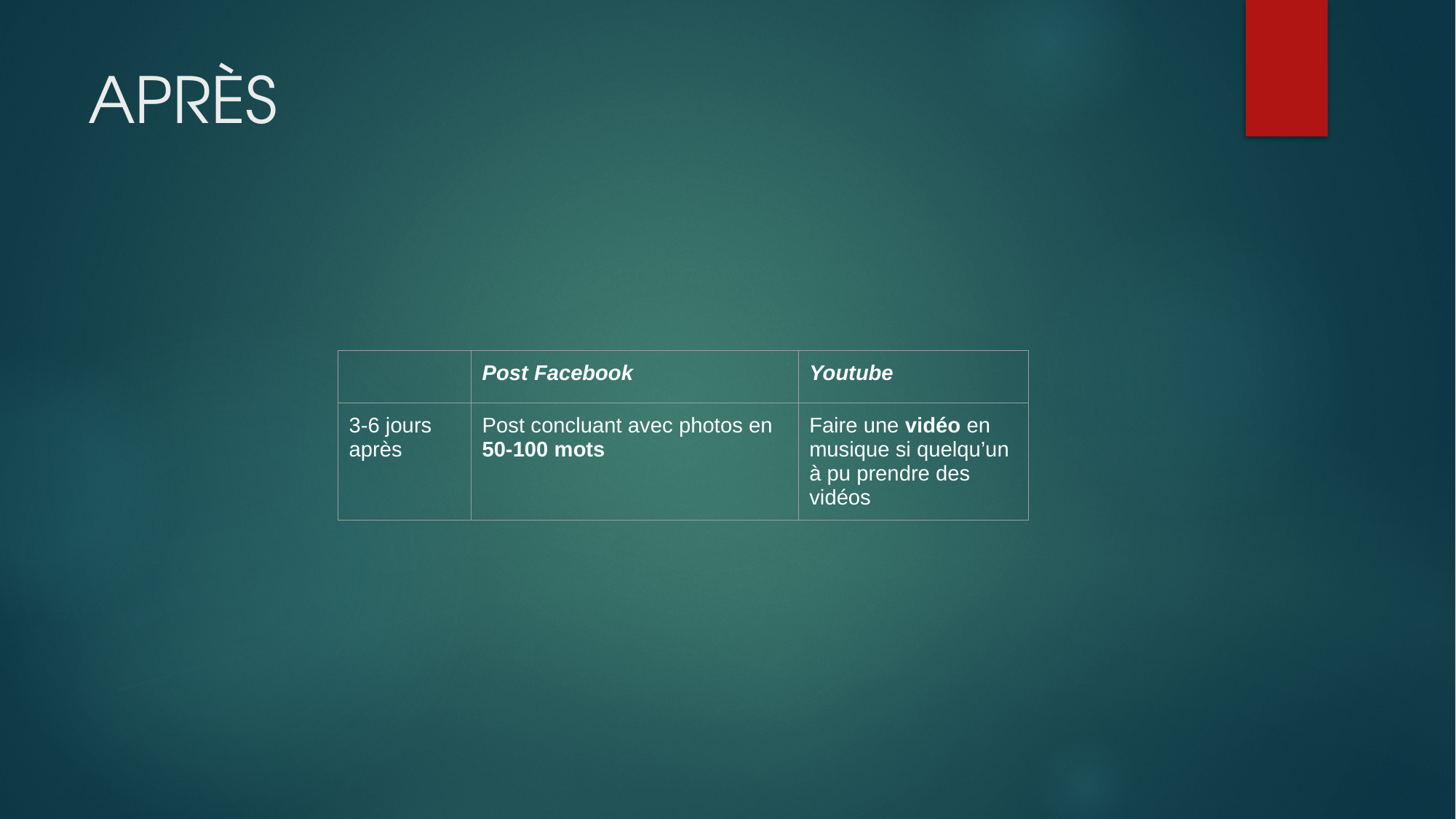

# APRÈS

|  | Post Facebook | Youtube |
| --- | --- | --- |
| 3-6 jours après | Post concluant avec photos en 50-100 mots | Faire une vidéo en musique si quelqu’un à pu prendre des vidéos |